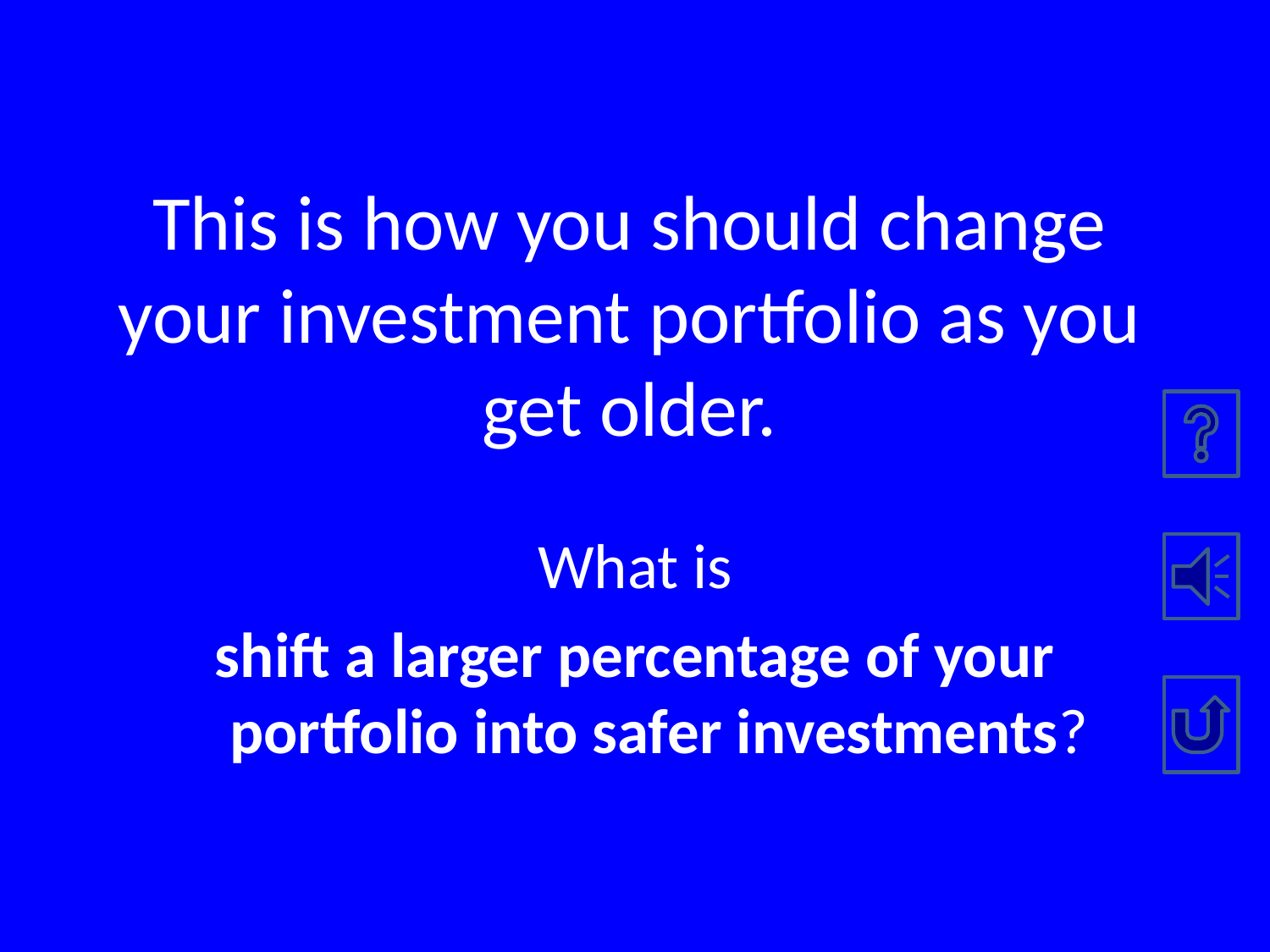

# This is how you should change your investment portfolio as you get older.

What is
shift a larger percentage of your portfolio into safer investments?